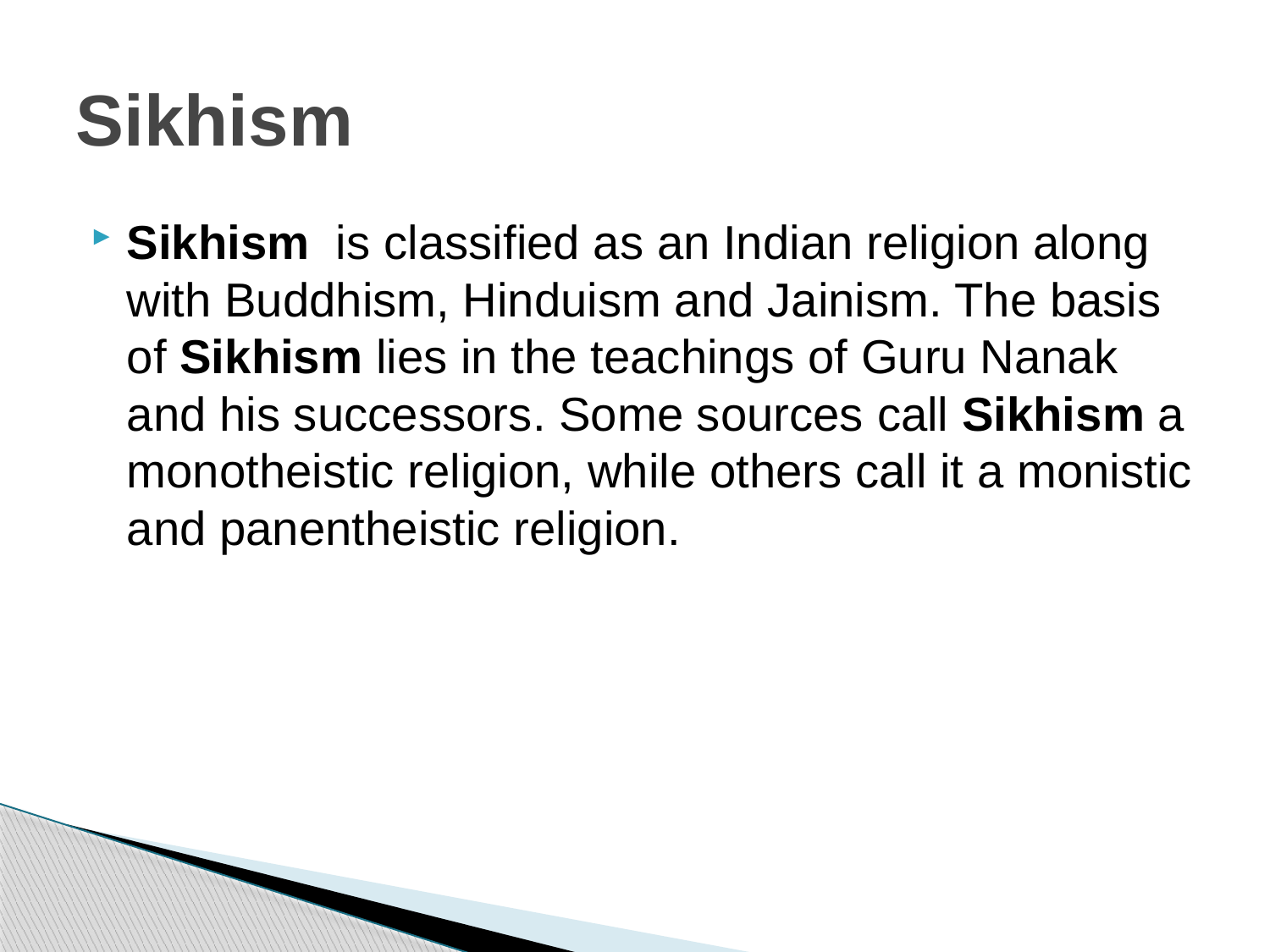

# Sikhism
Sikhism  is classified as an Indian religion along with Buddhism, Hinduism and Jainism. The basis of Sikhism lies in the teachings of Guru Nanak and his successors. Some sources call Sikhism a monotheistic religion, while others call it a monistic and panentheistic religion.